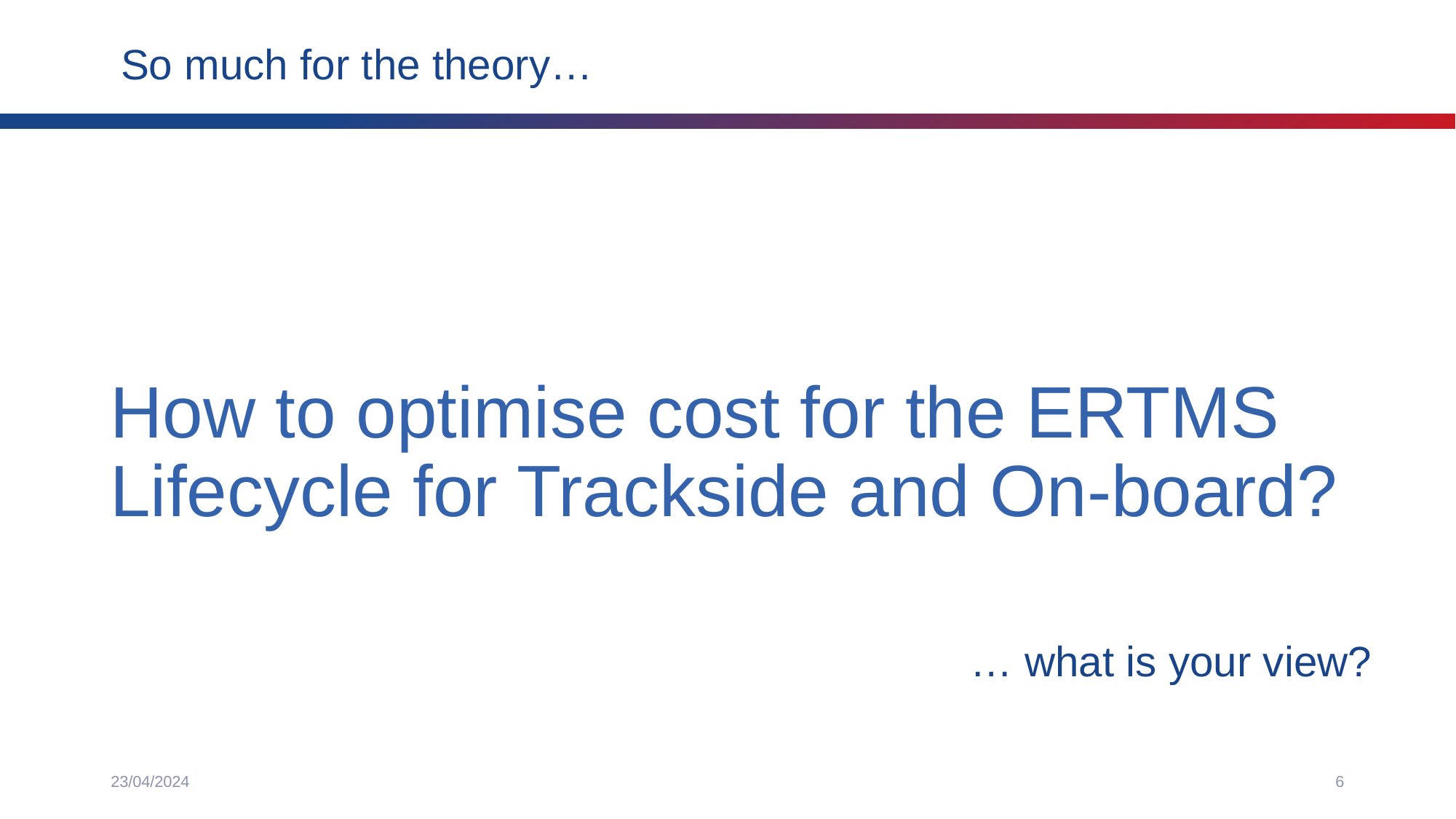

So much for the theory…
# How to optimise cost for the ERTMS Lifecycle for Trackside and On-board?
… what is your view?
23/04/2024
6